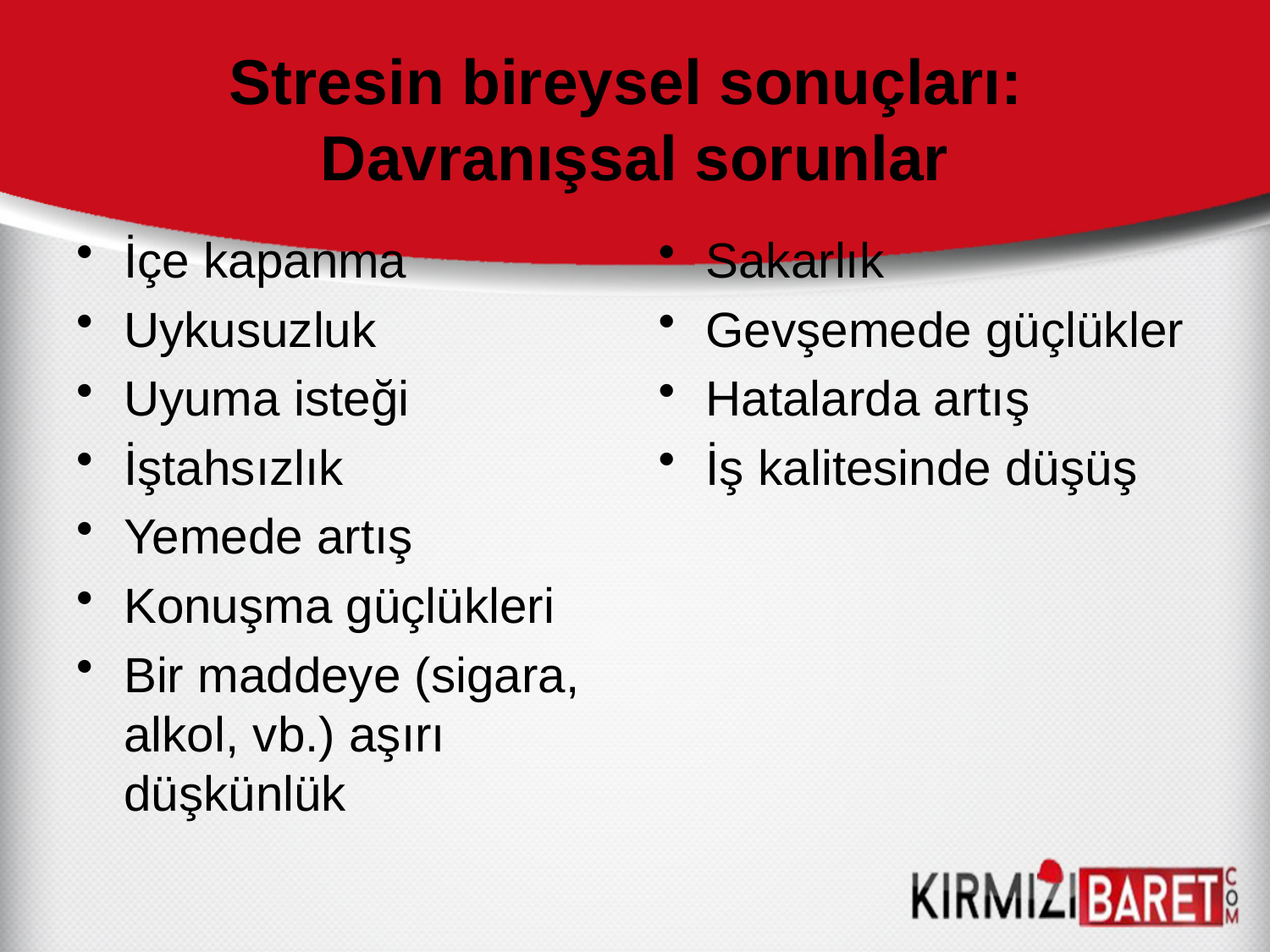

# Stresin bireysel sonuçları: Davranışsal sorunlar
İçe kapanma
Uykusuzluk
Uyuma isteği
İştahsızlık
Yemede artış
Konuşma güçlükleri
Bir maddeye (sigara, alkol, vb.) aşırı düşkünlük

Sakarlık
Gevşemede güçlükler
Hatalarda artış
İş kalitesinde düşüş